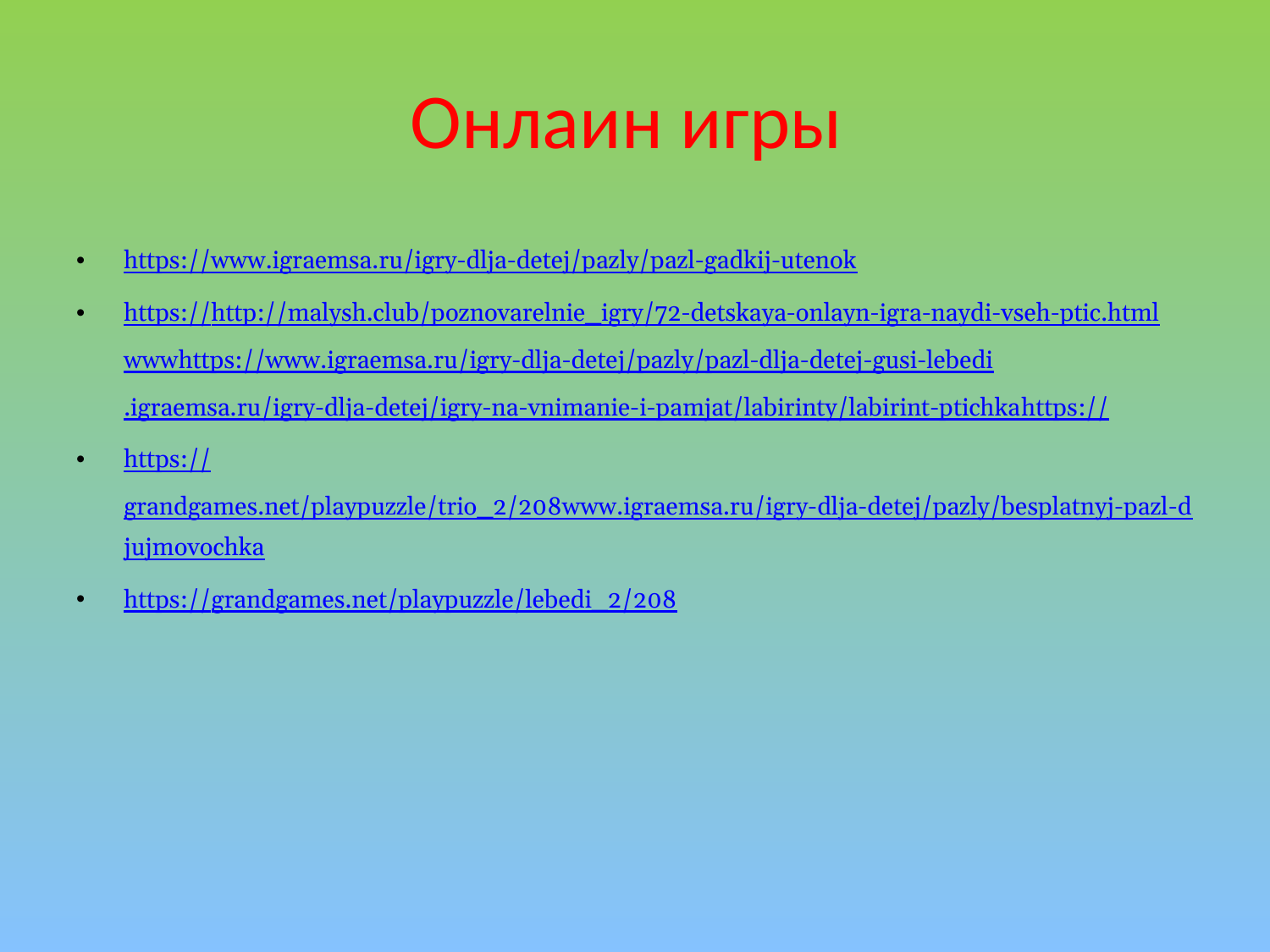

# Онлаин игры
https://www.igraemsa.ru/igry-dlja-detej/pazly/pazl-gadkij-utenok
https://http://malysh.club/poznovarelnie_igry/72-detskaya-onlayn-igra-naydi-vseh-ptic.htmlwwwhttps://www.igraemsa.ru/igry-dlja-detej/pazly/pazl-dlja-detej-gusi-lebedi.igraemsa.ru/igry-dlja-detej/igry-na-vnimanie-i-pamjat/labirinty/labirint-ptichkahttps://
https://grandgames.net/playpuzzle/trio_2/208www.igraemsa.ru/igry-dlja-detej/pazly/besplatnyj-pazl-djujmovochka
https://grandgames.net/playpuzzle/lebedi_2/208